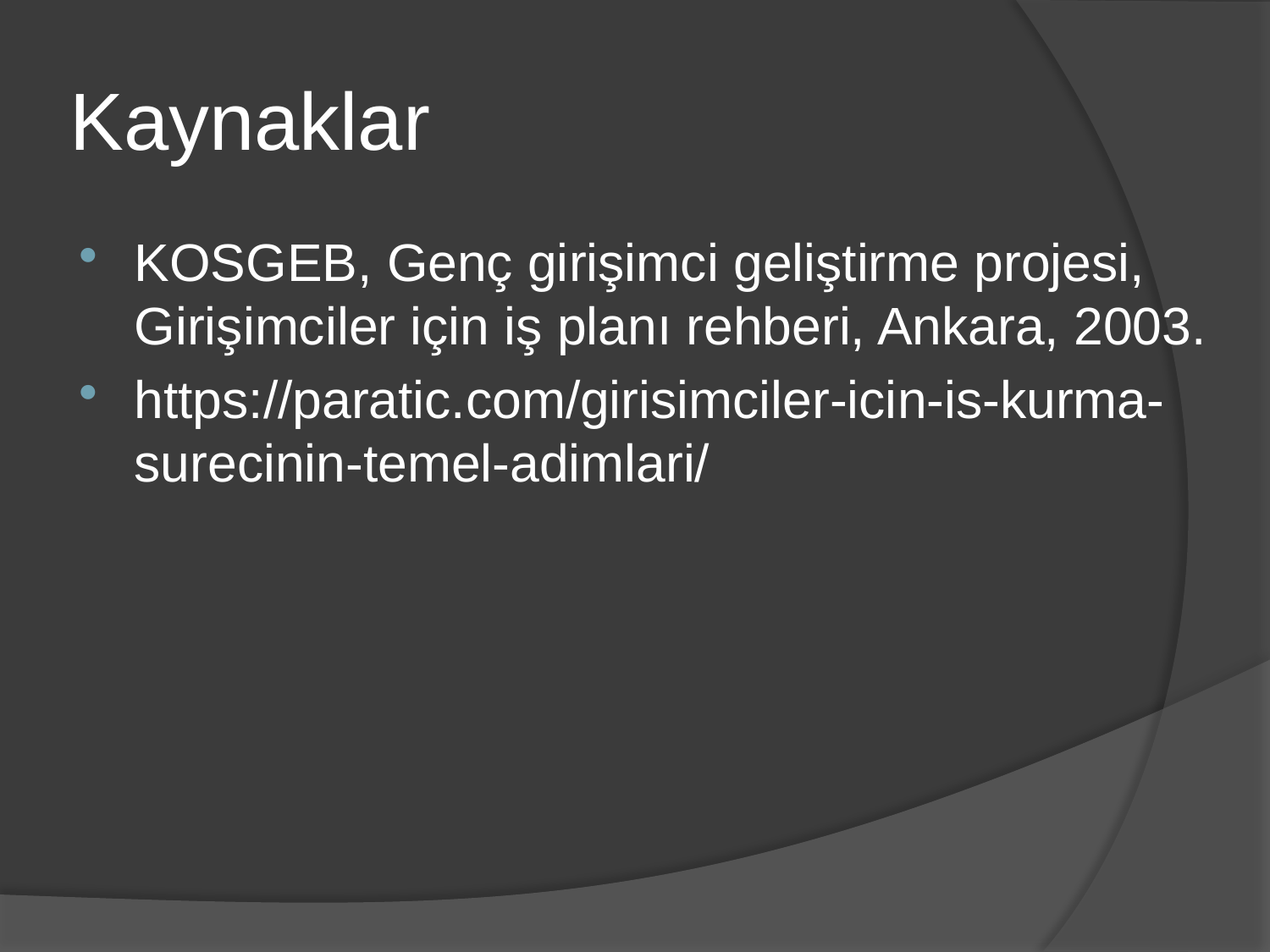

# Kaynaklar
KOSGEB, Genç girişimci geliştirme projesi, Girişimciler için iş planı rehberi, Ankara, 2003.
https://paratic.com/girisimciler-icin-is-kurma-surecinin-temel-adimlari/